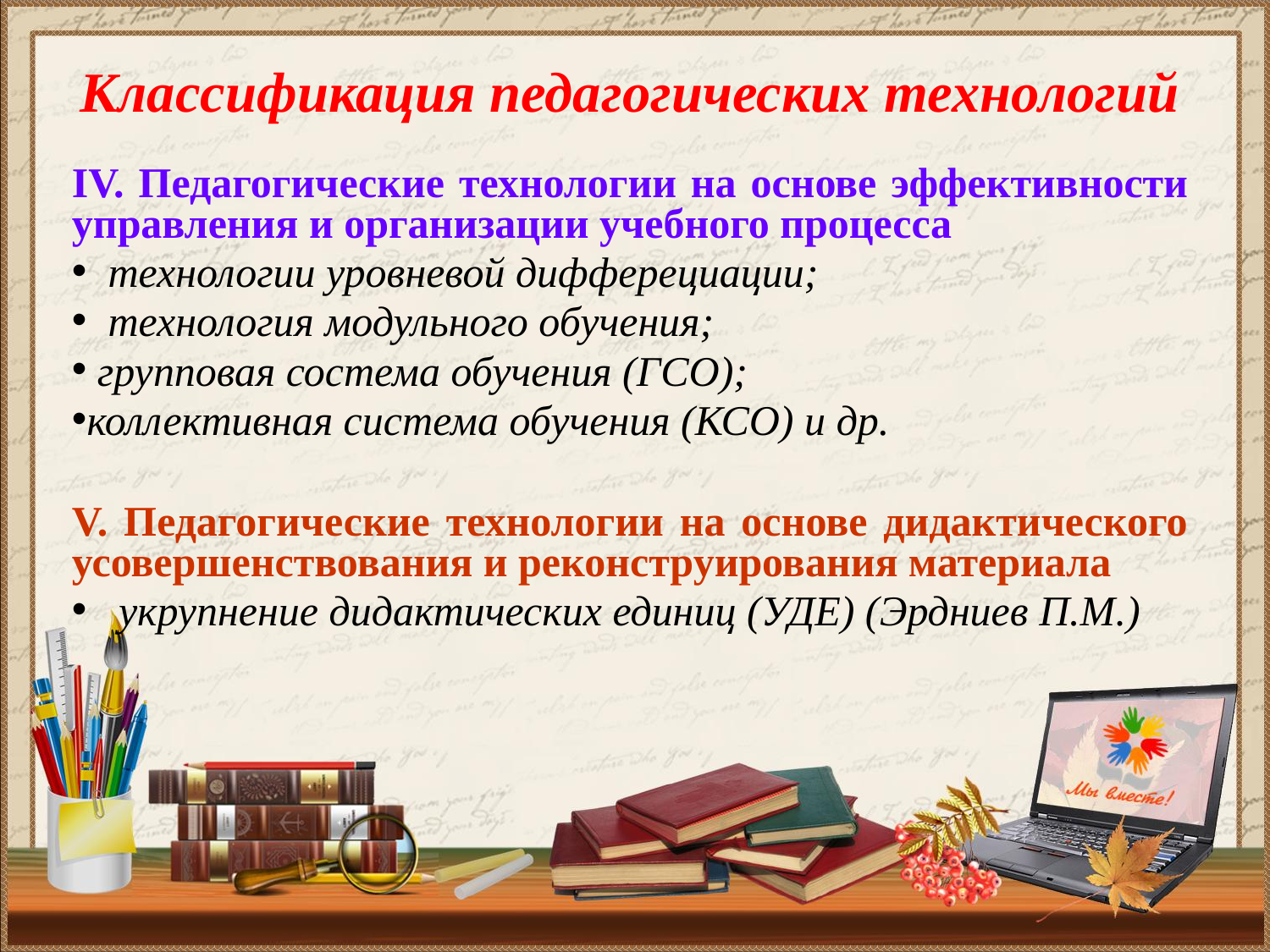

Классификация педагогических технологий
IV. Педагогические технологии на основе эффективности управления и организации учебного процесса
  технологии уровневой дифферециации;
  технология модульного обучения;
 групповая состема обучения (ГСО);
коллективная система обучения (КСО) и др.

V. Педагогические технологии на основе дидактического усовершенствования и реконструирования материала
   укрупнение дидактических единиц (УДЕ) (Эрдниев П.М.)